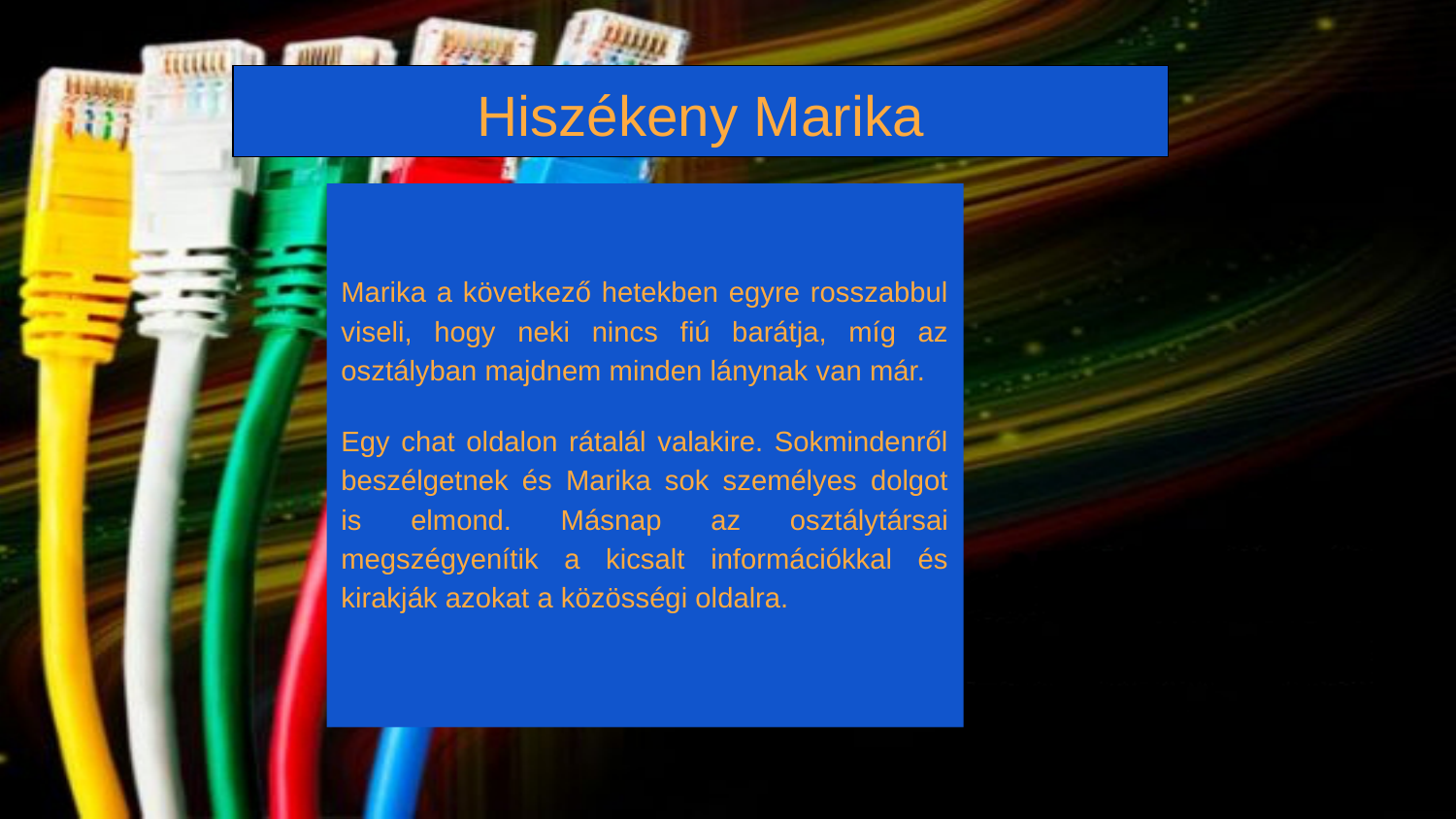

# Hiszékeny Marika

Marika a következő hetekben egyre rosszabbul viseli, hogy neki nincs fiú barátja, míg az osztályban majdnem minden lánynak van már.
Egy chat oldalon rátalál valakire. Sokmindenről beszélgetnek és Marika sok személyes dolgot is elmond. Másnap az osztálytársai megszégyenítik a kicsalt információkkal és kirakják azokat a közösségi oldalra.